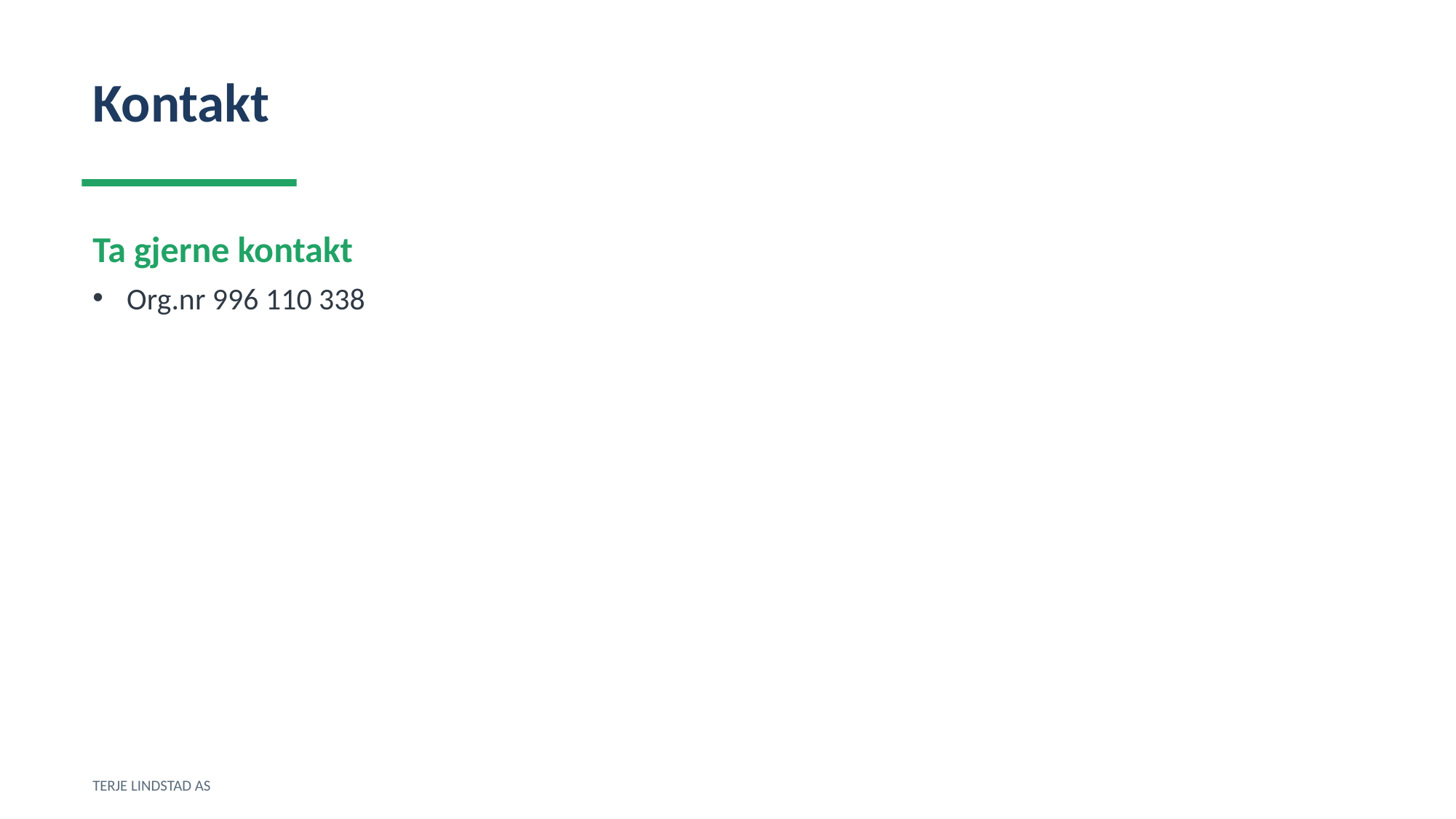

Kontakt

Ta gjerne kontakt
Org.nr 996 110 338
TERJE LINDSTAD AS